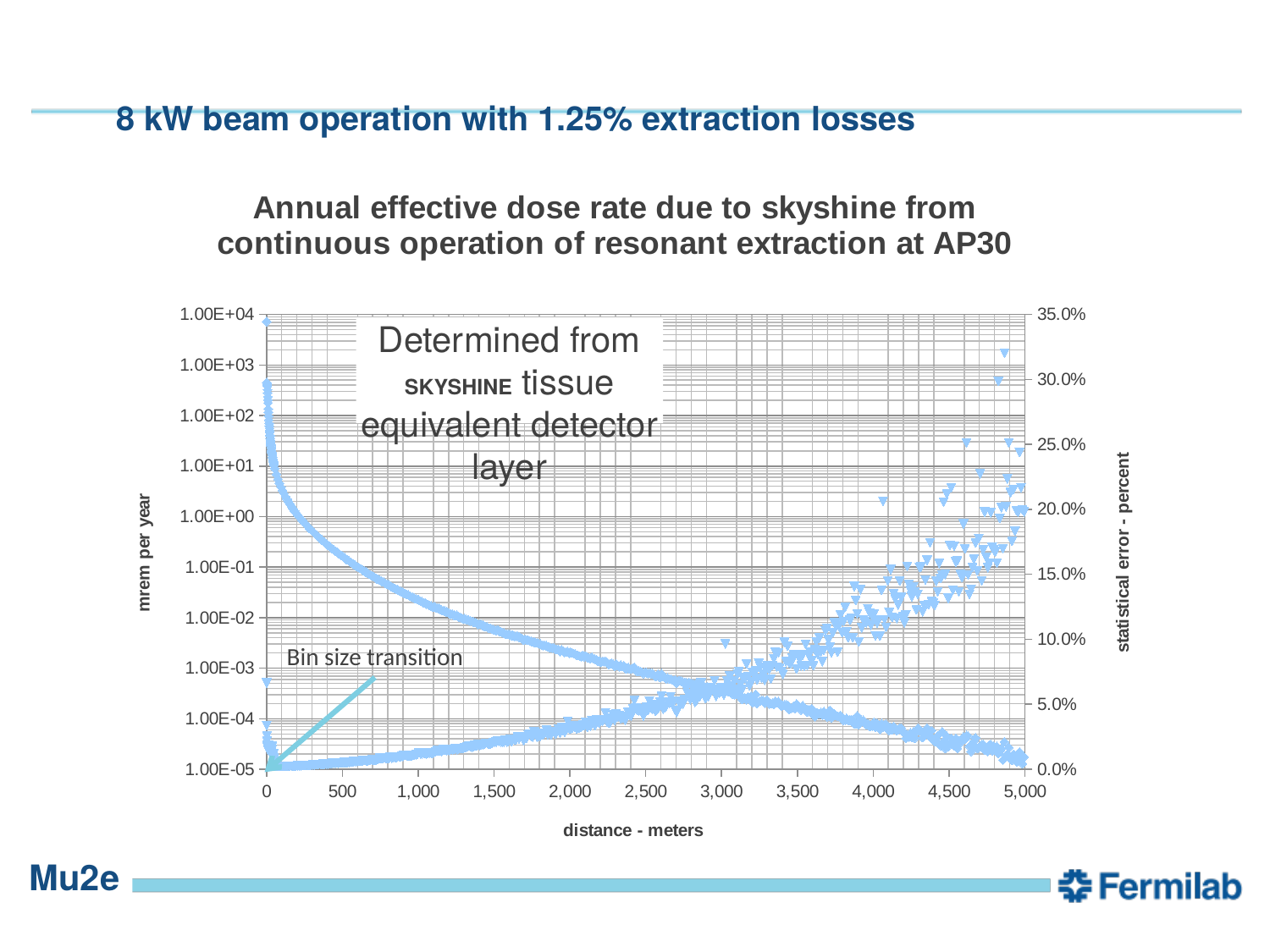

# 8 kW beam operation with 1.25% extraction losses

### Chart: Annual effective dose rate due to skyshine from continuous operation of resonant extraction at AP30

| Category |  |  |
|---|---|---|
Determined from SKYSHINE tissue equivalent detector layer
Bin size transition